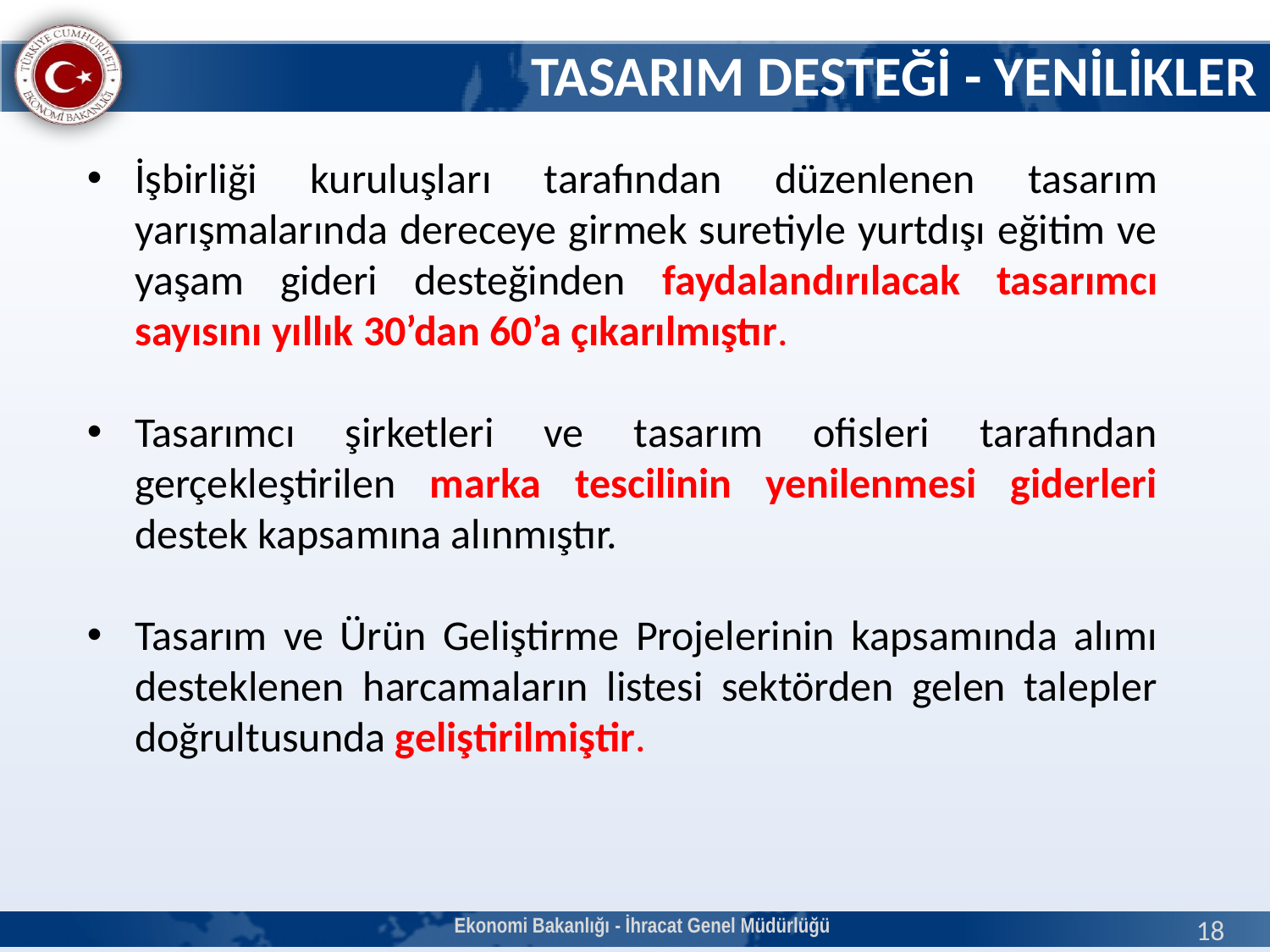

# TASARIM DESTEĞİ - YENİLİKLER
İşbirliği kuruluşları tarafından düzenlenen tasarım yarışmalarında dereceye girmek suretiyle yurtdışı eğitim ve yaşam gideri desteğinden faydalandırılacak tasarımcı sayısını yıllık 30’dan 60’a çıkarılmıştır.

Tasarımcı şirketleri ve tasarım ofisleri tarafından gerçekleştirilen marka tescilinin yenilenmesi giderleri destek kapsamına alınmıştır.

Tasarım ve Ürün Geliştirme Projelerinin kapsamında alımı desteklenen harcamaların listesi sektörden gelen talepler doğrultusunda geliştirilmiştir.

Ekonomi Bakanlığı - İhracat Genel Müdürlüğü
18